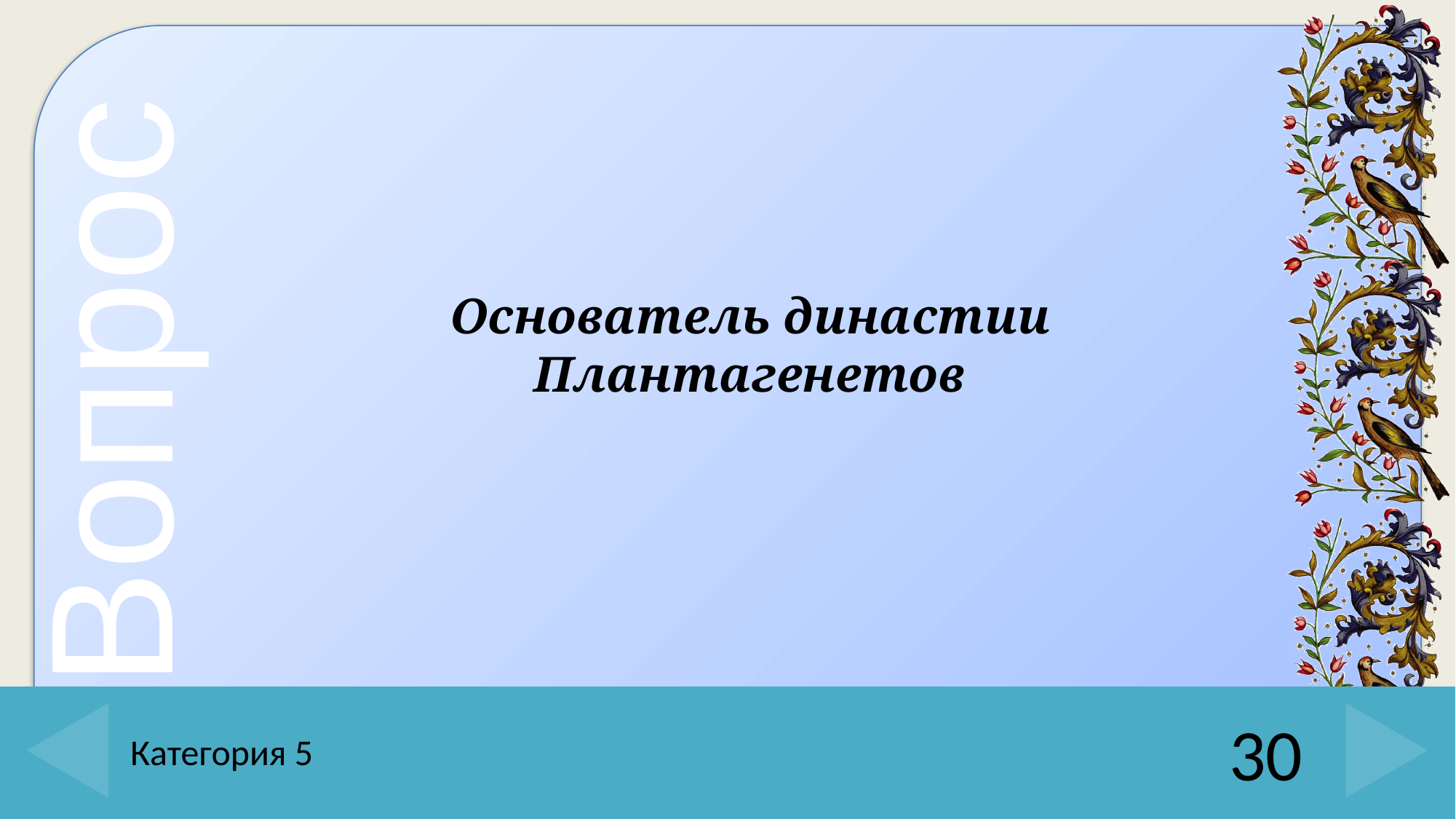

Основатель династии Плантагенетов
# Категория 5
30